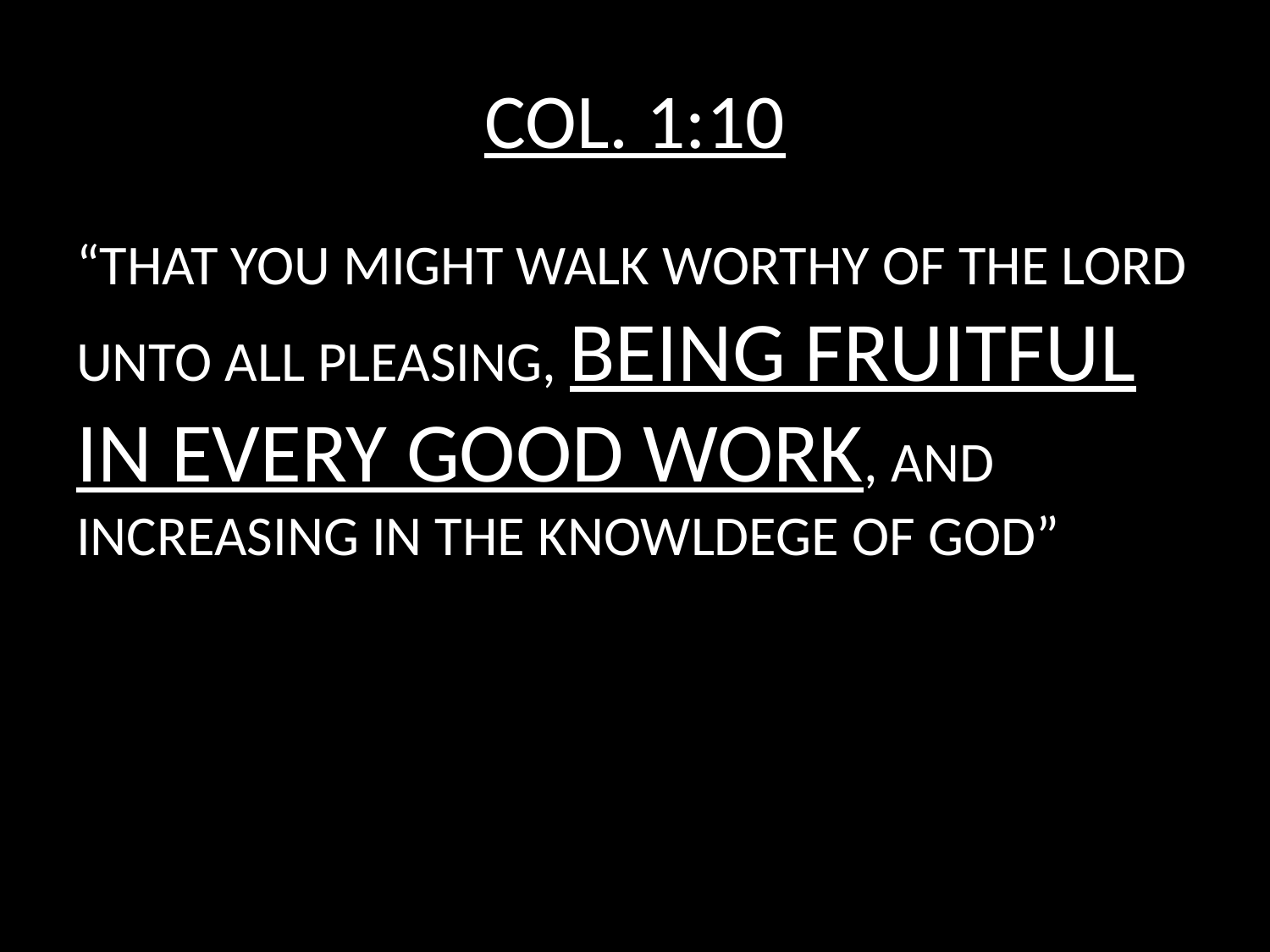

# COL. 1:10
“THAT YOU MIGHT WALK WORTHY OF THE LORD UNTO ALL PLEASING, BEING FRUITFUL IN EVERY GOOD WORK, AND INCREASING IN THE KNOWLDEGE OF GOD”